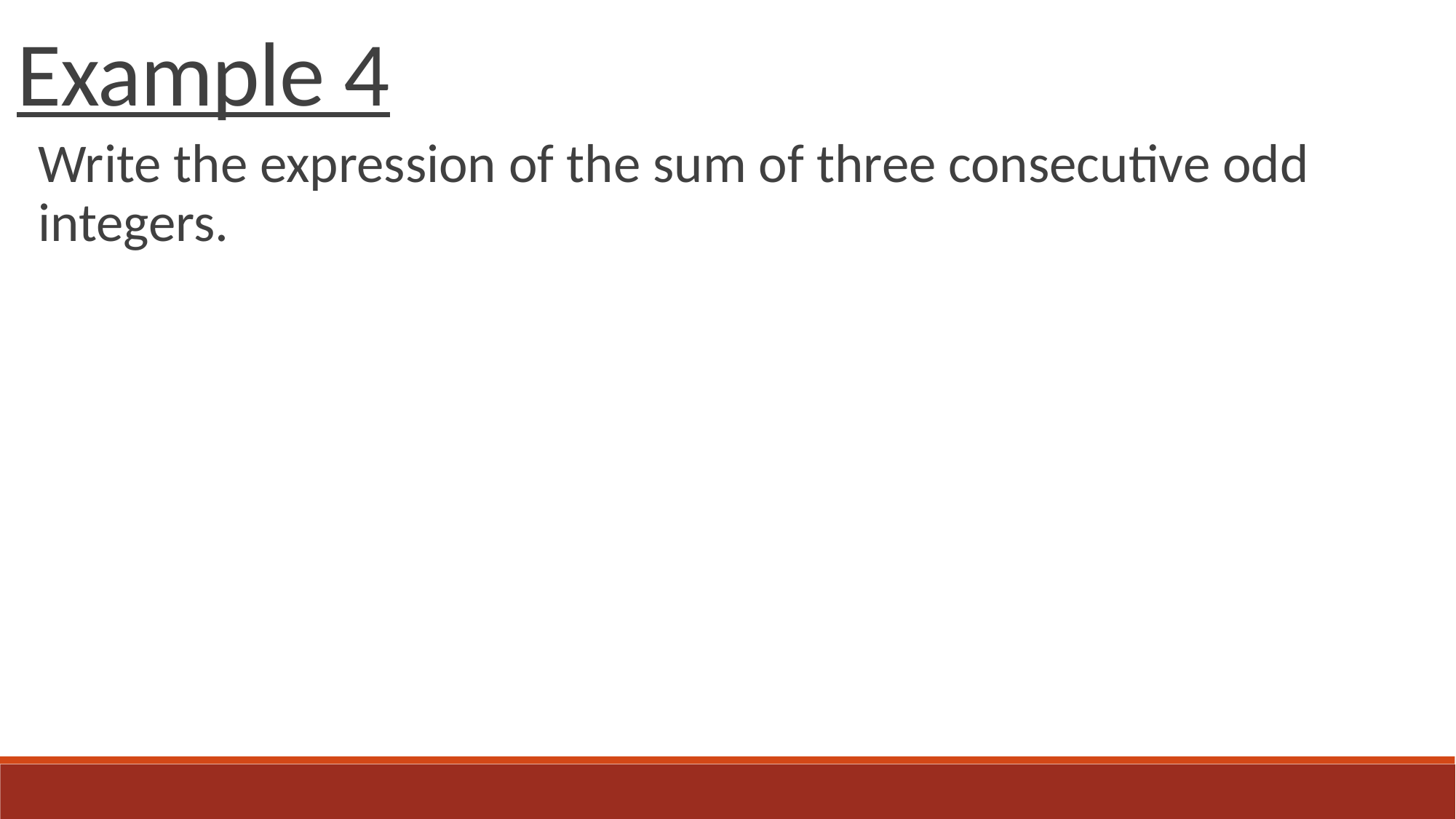

Example 4
Write the expression of the sum of three consecutive odd integers.